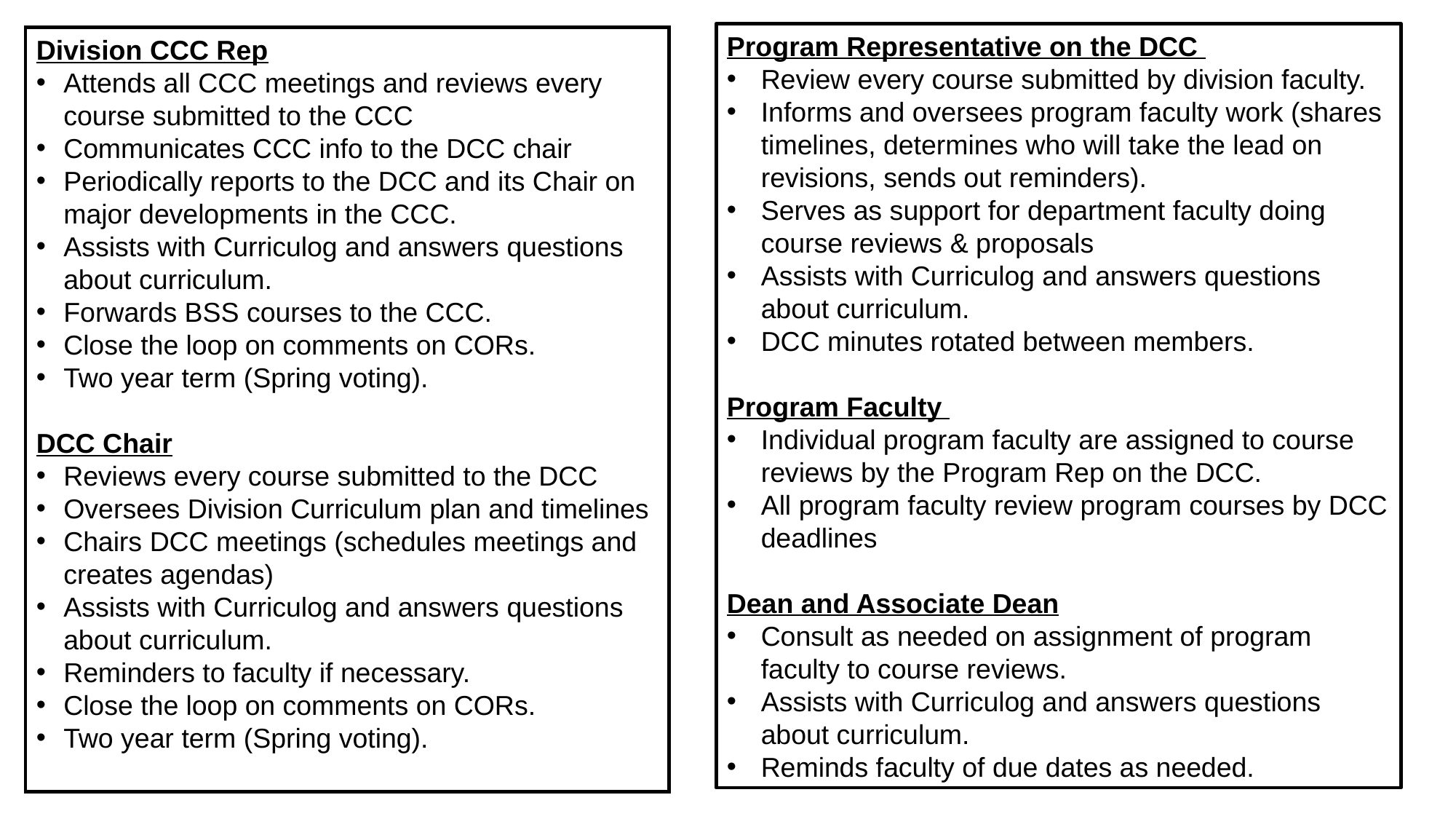

Division CCC Rep
Attends all CCC meetings and reviews every course submitted to the CCC
Communicates CCC info to the DCC chair
Periodically reports to the DCC and its Chair on major developments in the CCC.
Assists with Curriculog and answers questions about curriculum.
Forwards BSS courses to the CCC.
Close the loop on comments on CORs.
Two year term (Spring voting).

DCC Chair
Reviews every course submitted to the DCC
Oversees Division Curriculum plan and timelines
Chairs DCC meetings (schedules meetings and creates agendas)
Assists with Curriculog and answers questions about curriculum.
Reminders to faculty if necessary.
Close the loop on comments on CORs.
Two year term (Spring voting).

Program Representative on the DCC
Review every course submitted by division faculty.
Informs and oversees program faculty work (shares timelines, determines who will take the lead on revisions, sends out reminders).
Serves as support for department faculty doing course reviews & proposals
Assists with Curriculog and answers questions about curriculum.
DCC minutes rotated between members.

Program Faculty
Individual program faculty are assigned to course reviews by the Program Rep on the DCC.
All program faculty review program courses by DCC deadlines

Dean and Associate Dean
Consult as needed on assignment of program faculty to course reviews.
Assists with Curriculog and answers questions about curriculum.
Reminds faculty of due dates as needed.